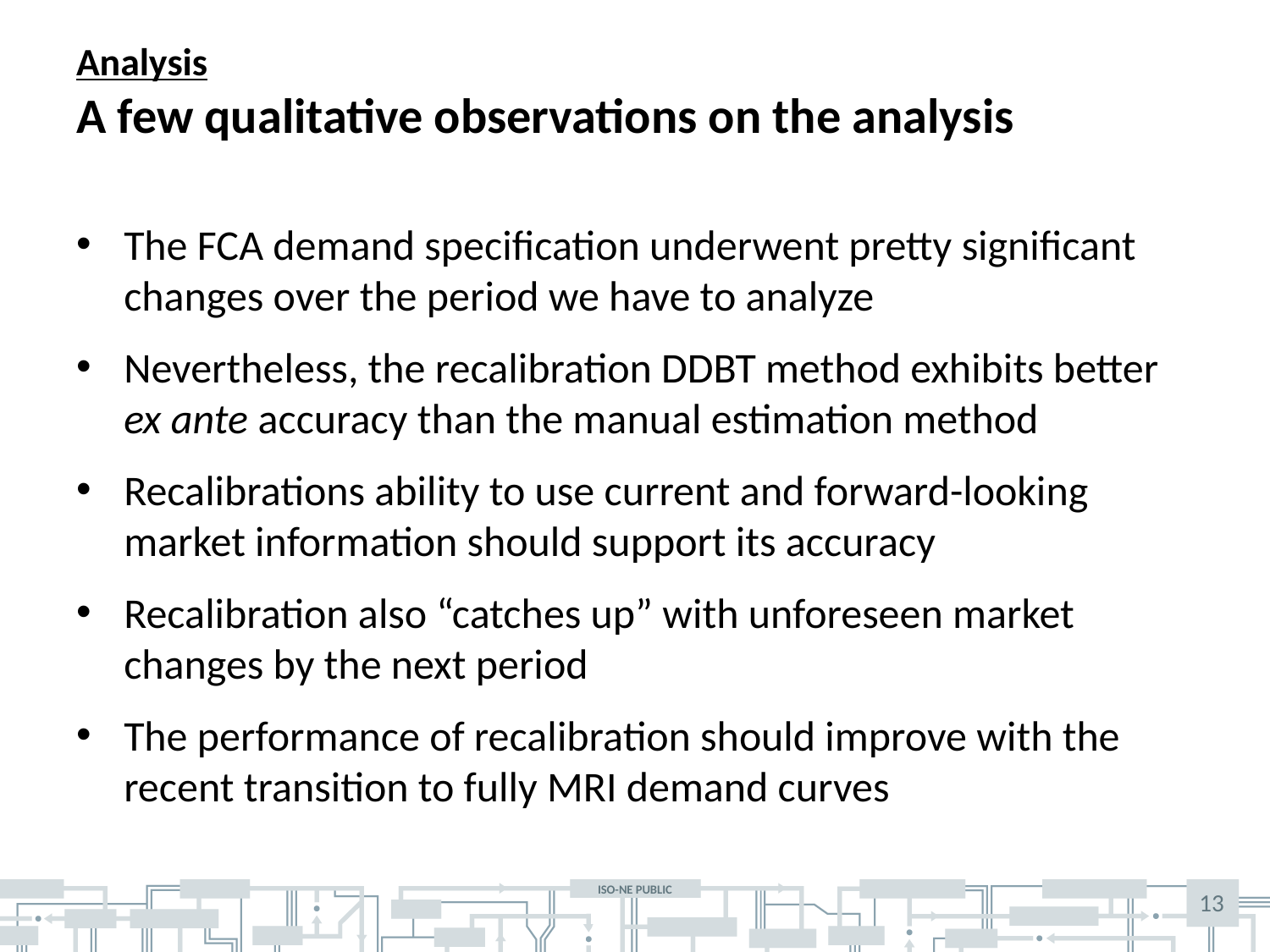

# Analysis A few qualitative observations on the analysis
The FCA demand specification underwent pretty significant changes over the period we have to analyze
Nevertheless, the recalibration DDBT method exhibits better ex ante accuracy than the manual estimation method
Recalibrations ability to use current and forward-looking market information should support its accuracy
Recalibration also “catches up” with unforeseen market changes by the next period
The performance of recalibration should improve with the recent transition to fully MRI demand curves

13